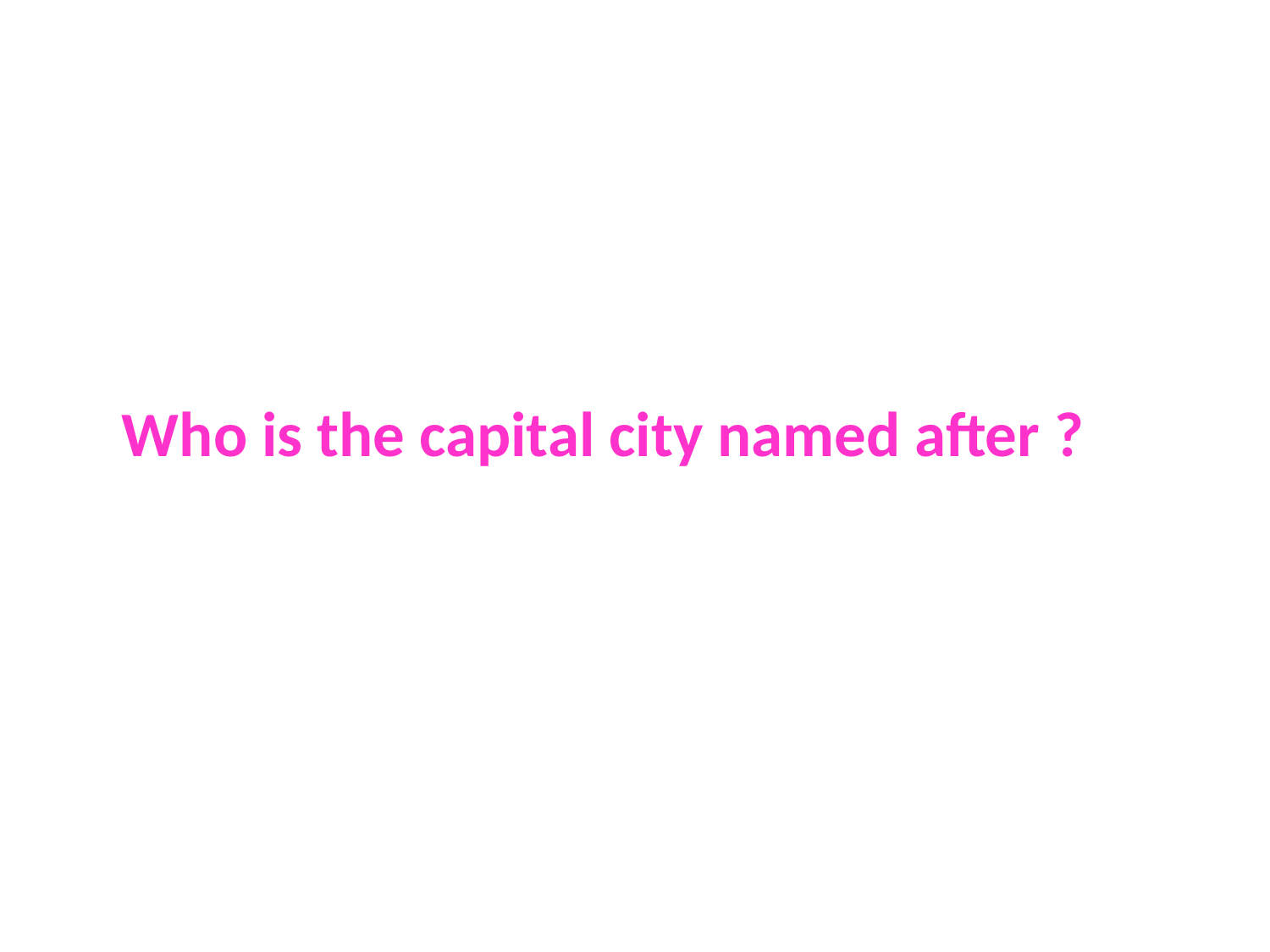

Who is the capital city named after ?